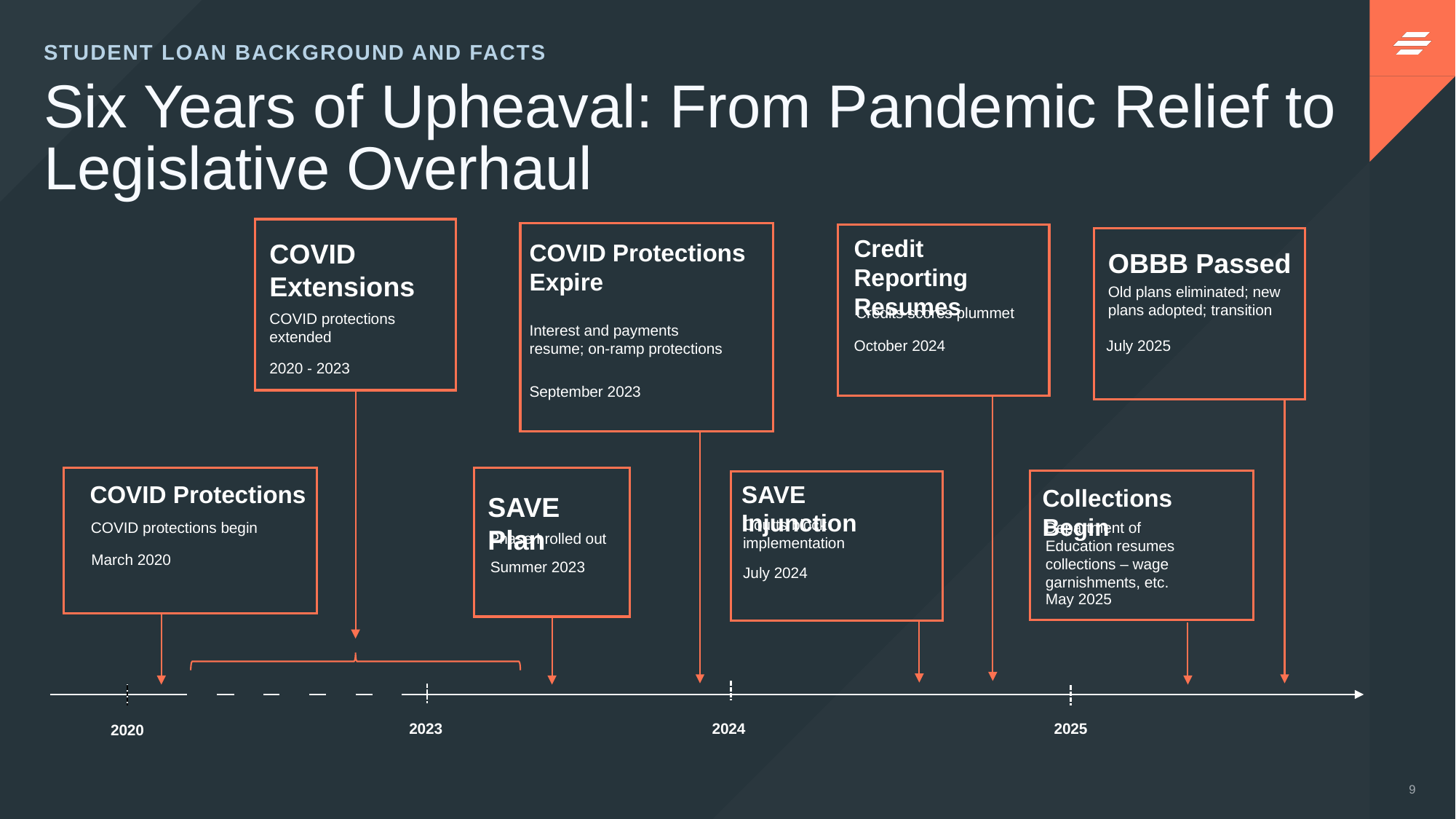

STUDENT LOAN BACKGROUND AND FACTS
# Six Years of Upheaval: From Pandemic Relief to Legislative Overhaul

Credit Reporting
Resumes
Credits scores plummet
October 2024
COVID Extensions
COVID protections extended
2020 - 2023
COVID Protections
Expire
Interest and payments resume; on-ramp protections
September 2023
OBBB Passed
Old plans eliminated; new plans adopted; transition
July 2025

SAVE Injunction
Courts block
implementation
July 2024
COVID Protections
COVID protections begin
March 2020
Collections Begin
Department of Education resumes collections – wage garnishments, etc.
May 2025
SAVE Plan
Phase I rolled out
Summer 2023

2023
2020
2024
2025
9